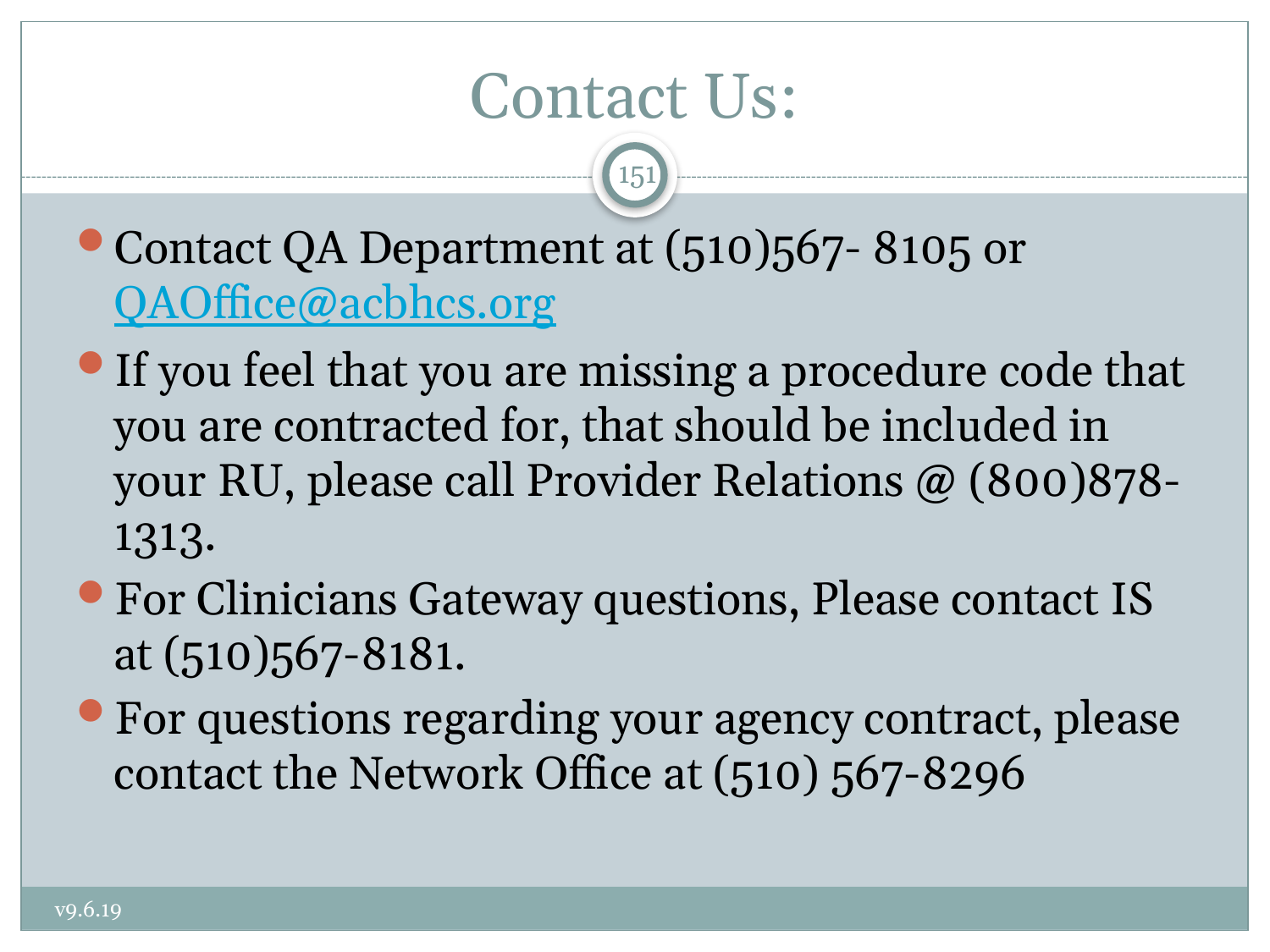

# Contact Us:
151
Contact QA Department at (510)567- 8105 or QAOffice@acbhcs.org
If you feel that you are missing a procedure code that you are contracted for, that should be included in your RU, please call Provider Relations @ (800)878-1313.
For Clinicians Gateway questions, Please contact IS at (510)567-8181.
For questions regarding your agency contract, please contact the Network Office at (510) 567-8296

v9.6.19